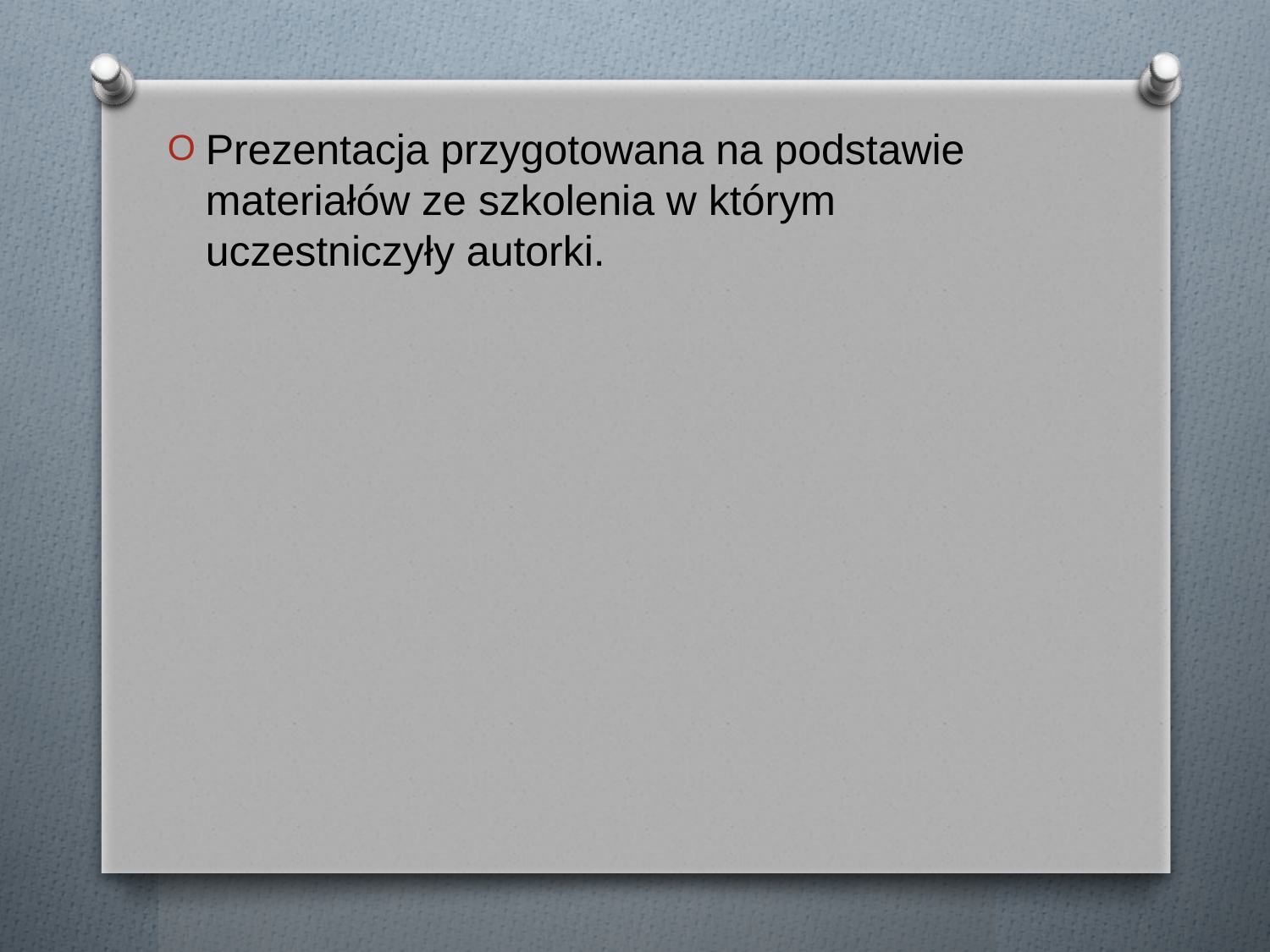

#
Prezentacja przygotowana na podstawie materiałów ze szkolenia w którym uczestniczyły autorki.